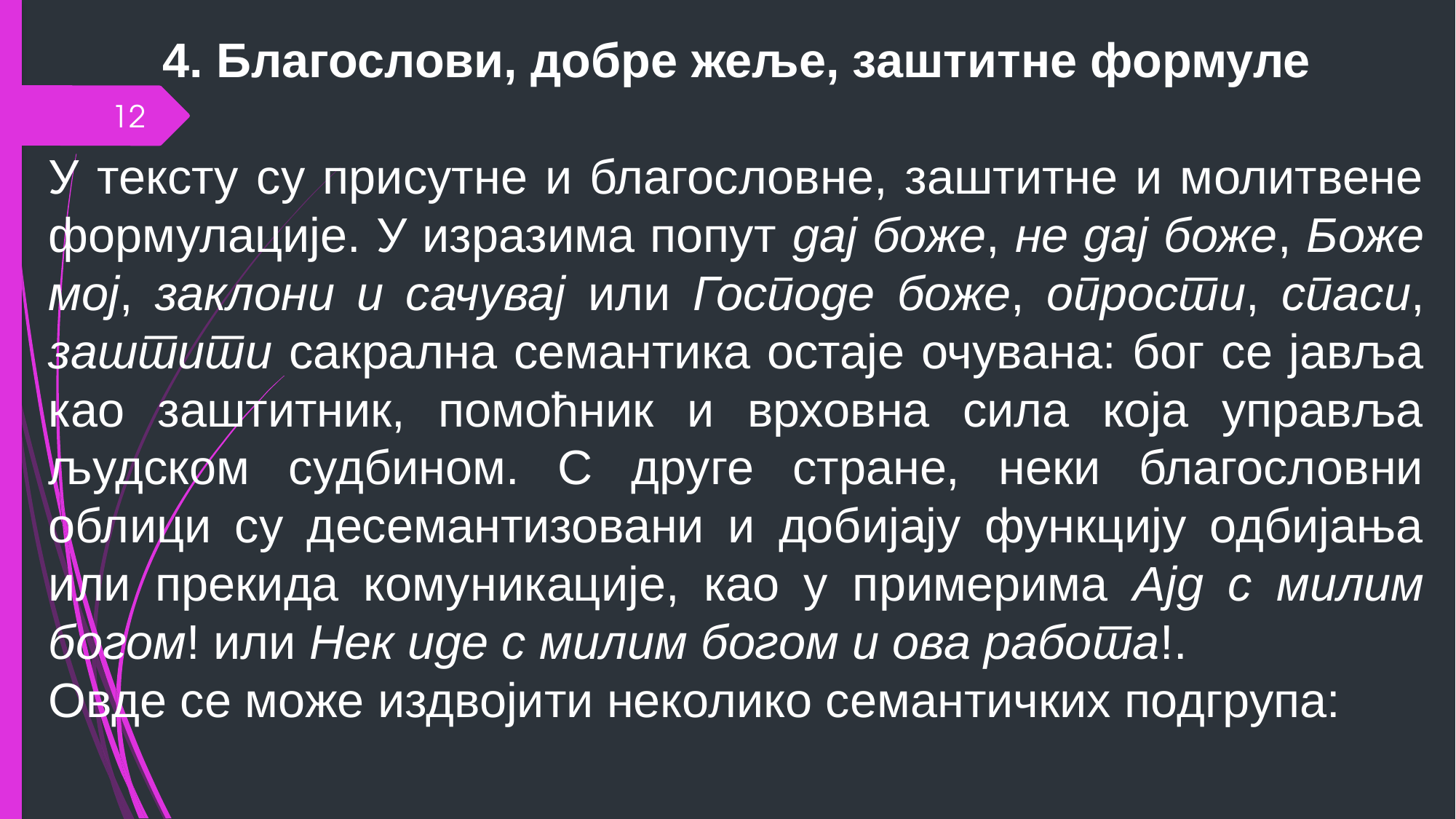

4. Благослови, добре жеље, заштитне формуле

У тексту су присутне и благословне, заштитне и молитвене формулације. У изразима попут дај боже, не дај боже, Боже мој, заклони и сачувај или Господе боже, опрости, спаси, заштити сакрална семантика остаје очувана: бог се јавља као заштитник, помоћник и врховна сила која управља људском судбином. С друге стране, неки благословни облици су десемантизовани и добијају функцију одбијања или прекида комуникације, као у примерима Ајд с милим богом! или Нек иде с милим богом и ова работа!.
Овде се може издвојити неколико семантичких подгрупа:

12